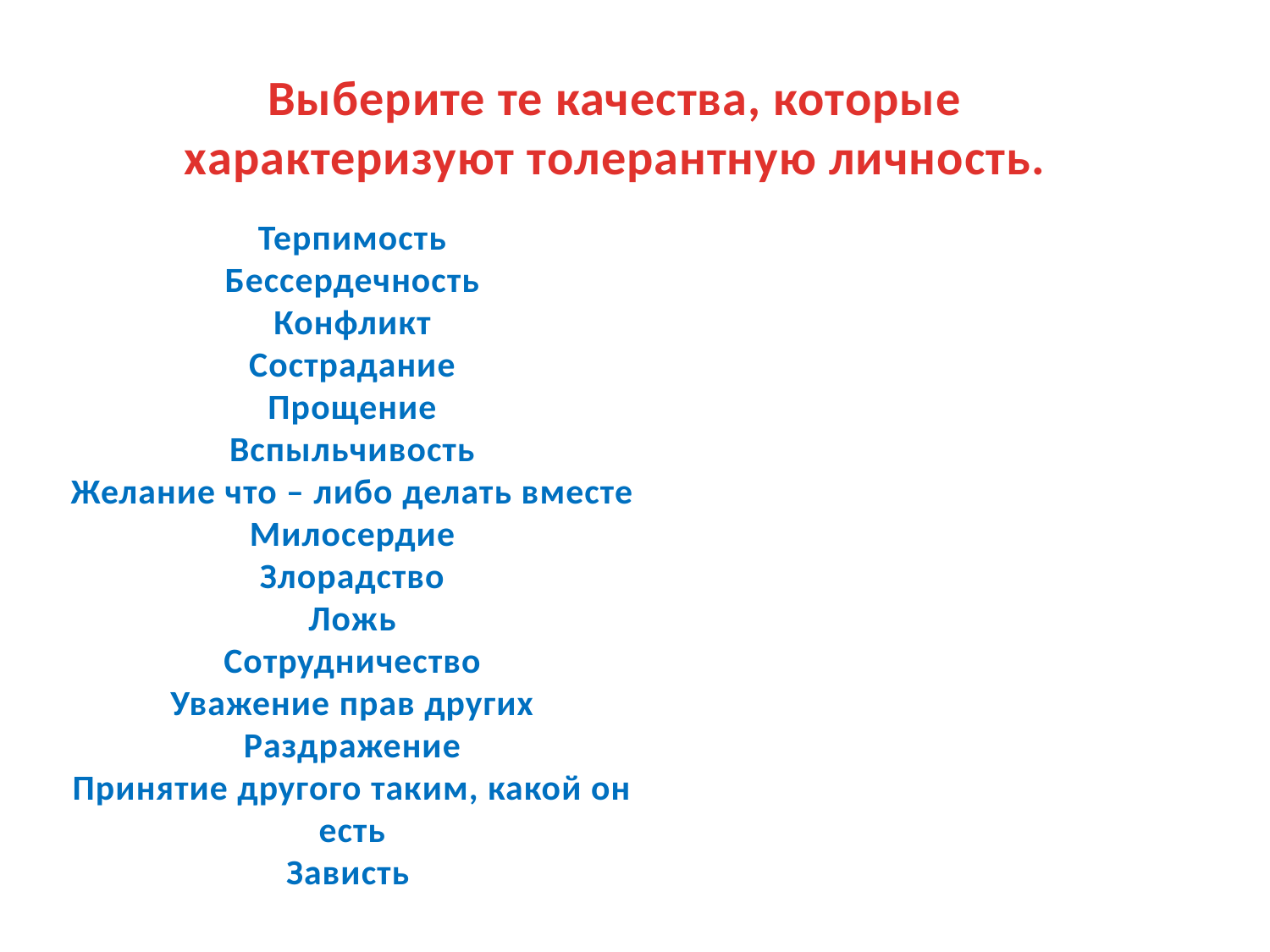

Выберите те качества, которые характеризуют толерантную личность.
Терпимость
Бессердечность
Конфликт
Сострадание
Прощение
Вспыльчивость
Желание что – либо делать вместе
Милосердие
Злорадство
Ложь
Сотрудничество
Уважение прав других
Раздражение
Принятие другого таким, какой он есть
Зависть